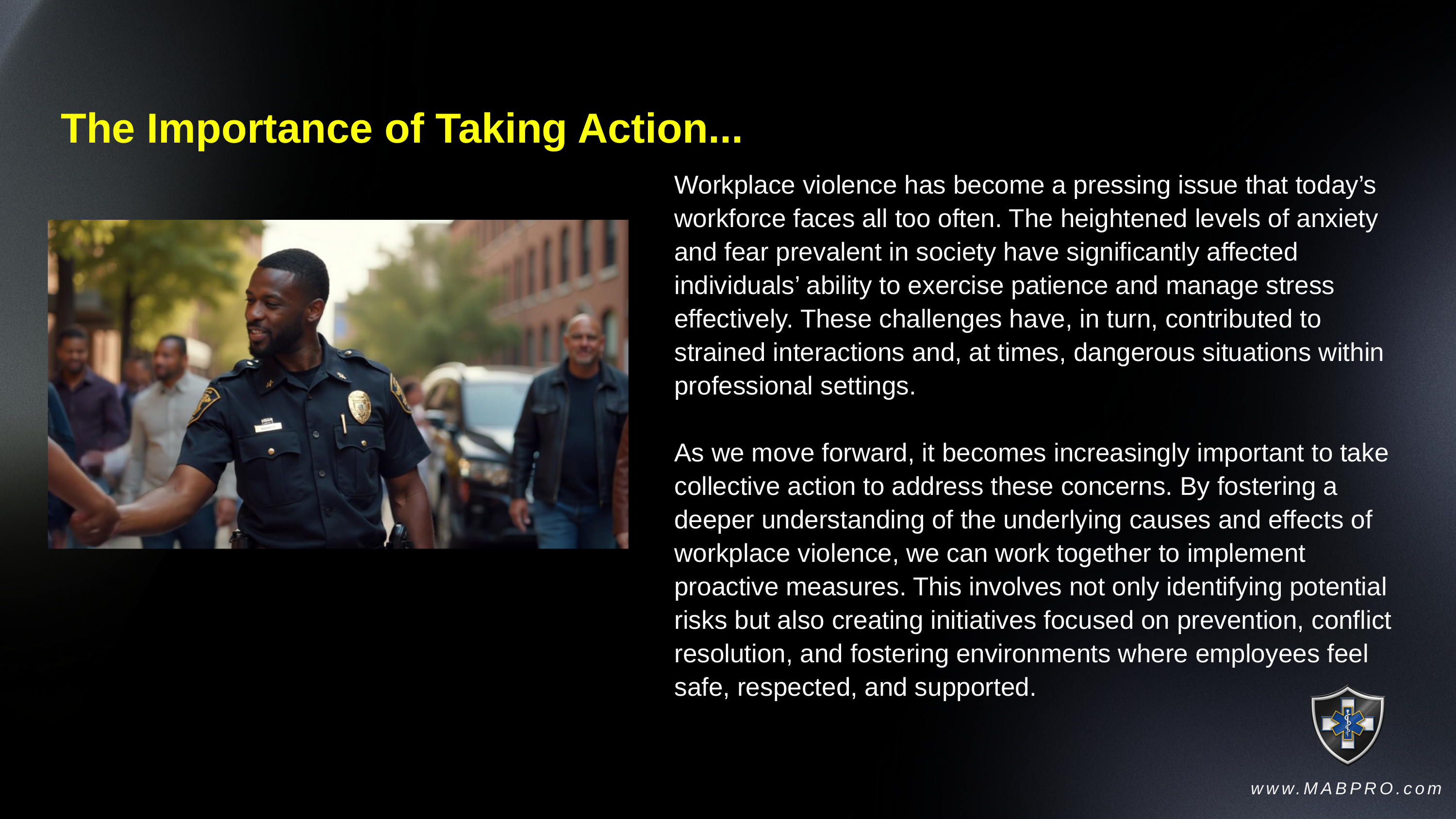

The Importance of Taking Action...

Workplace violence has become a pressing issue that today’s workforce faces all too often. The heightened levels of anxiety and fear prevalent in society have significantly affected individuals’ ability to exercise patience and manage stress effectively. These challenges have, in turn, contributed to strained interactions and, at times, dangerous situations within professional settings.

As we move forward, it becomes increasingly important to take collective action to address these concerns. By fostering a deeper understanding of the underlying causes and effects of workplace violence, we can work together to implement proactive measures. This involves not only identifying potential risks but also creating initiatives focused on prevention, conflict resolution, and fostering environments where employees feel safe, respected, and supported.

www.MABPRO.com